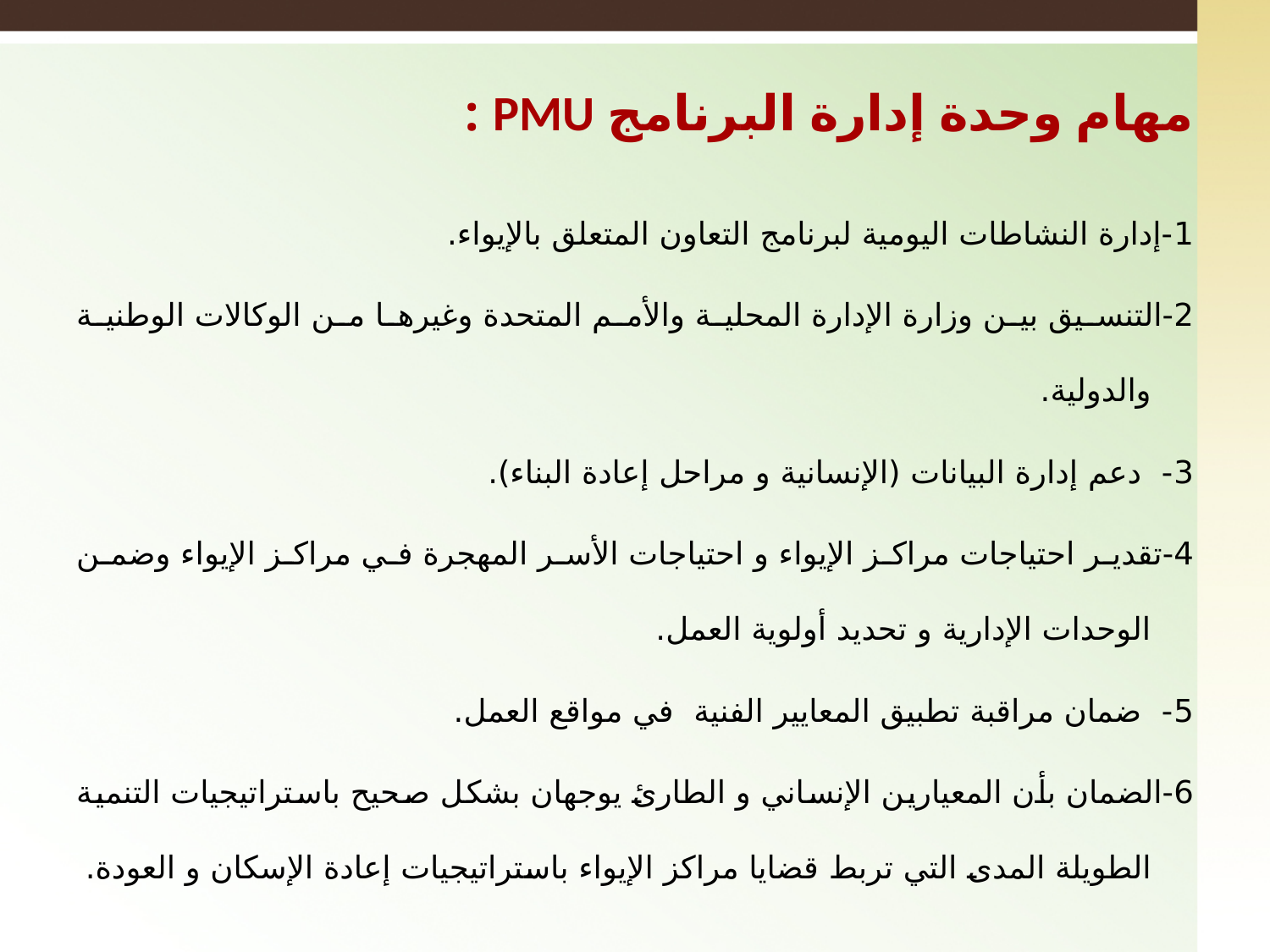

# مهام وحدة إدارة البرنامج PMU :
1-إدارة النشاطات اليومية لبرنامج التعاون المتعلق بالإيواء.
2-التنسيق بين وزارة الإدارة المحلية والأمم المتحدة وغيرها من الوكالات الوطنية والدولية.
3-  دعم إدارة البيانات (الإنسانية و مراحل إعادة البناء).
4-تقدير احتياجات مراكز الإيواء و احتياجات الأسر المهجرة في مراكز الإيواء وضمن الوحدات الإدارية و تحديد أولوية العمل.
5-  ضمان مراقبة تطبيق المعايير الفنية  في مواقع العمل.
6-الضمان بأن المعيارين الإنساني و الطارئ يوجهان بشكل صحيح باستراتيجيات التنمية الطويلة المدى التي تربط قضايا مراكز الإيواء باستراتيجيات إعادة الإسكان و العودة.